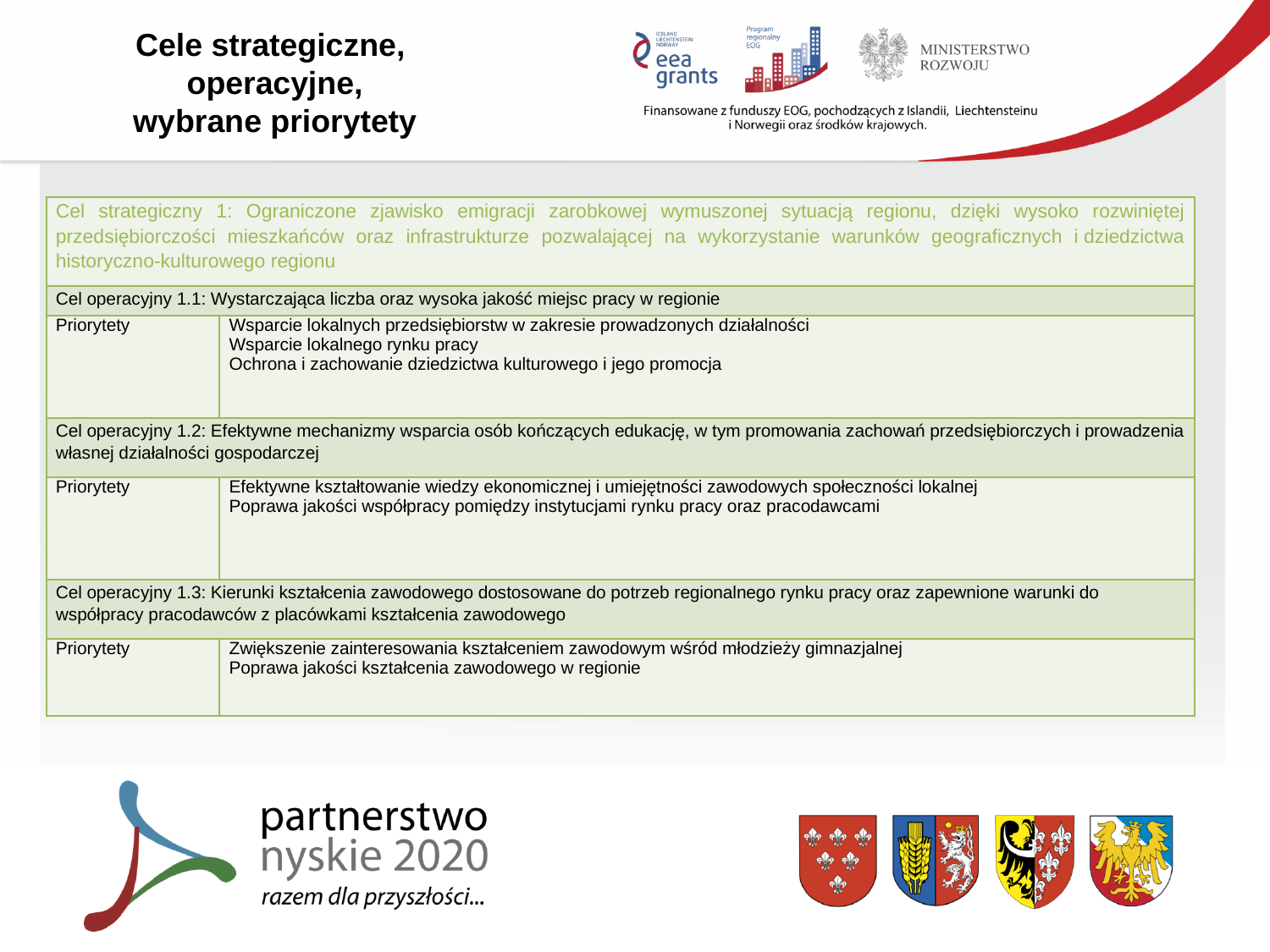

Cele strategiczne,
operacyjne,
wybrane priorytety
| Cel strategiczny 1: Ograniczone zjawisko emigracji zarobkowej wymuszonej sytuacją regionu, dzięki wysoko rozwiniętej przedsiębiorczości mieszkańców oraz infrastrukturze pozwalającej na wykorzystanie warunków geograficznych i dziedzictwa historyczno-kulturowego regionu |  |
| --- | --- |
| Cel operacyjny 1.1: Wystarczająca liczba oraz wysoka jakość miejsc pracy w regionie |  |
| Priorytety | Wsparcie lokalnych przedsiębiorstw w zakresie prowadzonych działalności Wsparcie lokalnego rynku pracy Ochrona i zachowanie dziedzictwa kulturowego i jego promocja |
| Cel operacyjny 1.2: Efektywne mechanizmy wsparcia osób kończących edukację, w tym promowania zachowań przedsiębiorczych i prowadzenia własnej działalności gospodarczej |  |
| Priorytety | Efektywne kształtowanie wiedzy ekonomicznej i umiejętności zawodowych społeczności lokalnej Poprawa jakości współpracy pomiędzy instytucjami rynku pracy oraz pracodawcami |
| Cel operacyjny 1.3: Kierunki kształcenia zawodowego dostosowane do potrzeb regionalnego rynku pracy oraz zapewnione warunki do współpracy pracodawców z placówkami kształcenia zawodowego |  |
| Priorytety | Zwiększenie zainteresowania kształceniem zawodowym wśród młodzieży gimnazjalnej Poprawa jakości kształcenia zawodowego w regionie |